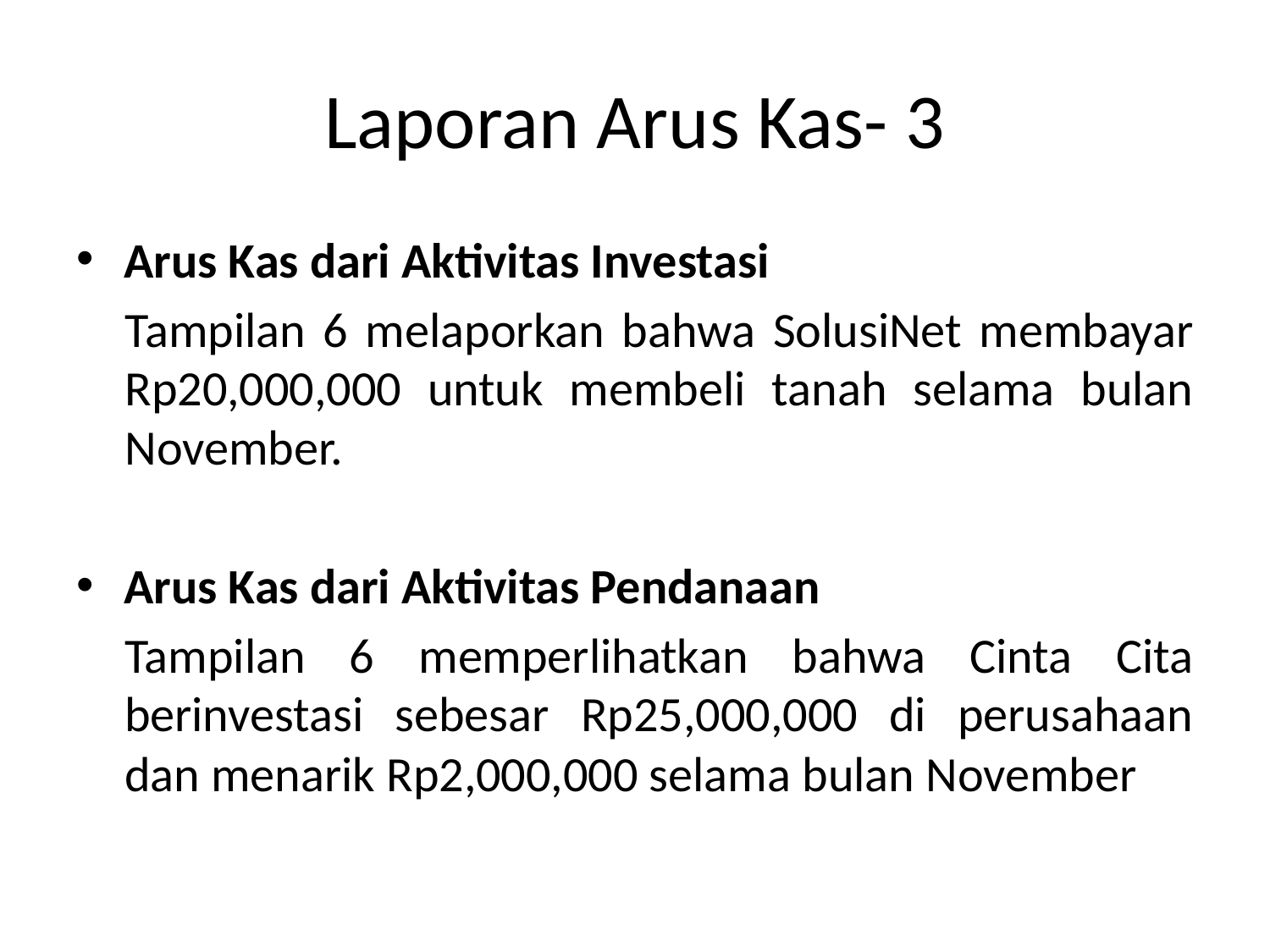

# Laporan Arus Kas- 3
Arus Kas dari Aktivitas Investasi
Tampilan 6 melaporkan bahwa SolusiNet membayar Rp20,000,000 untuk membeli tanah selama bulan November.

Arus Kas dari Aktivitas Pendanaan
Tampilan 6 memperlihatkan bahwa Cinta Cita berinvestasi sebesar Rp25,000,000 di perusahaan dan menarik Rp2,000,000 selama bulan November